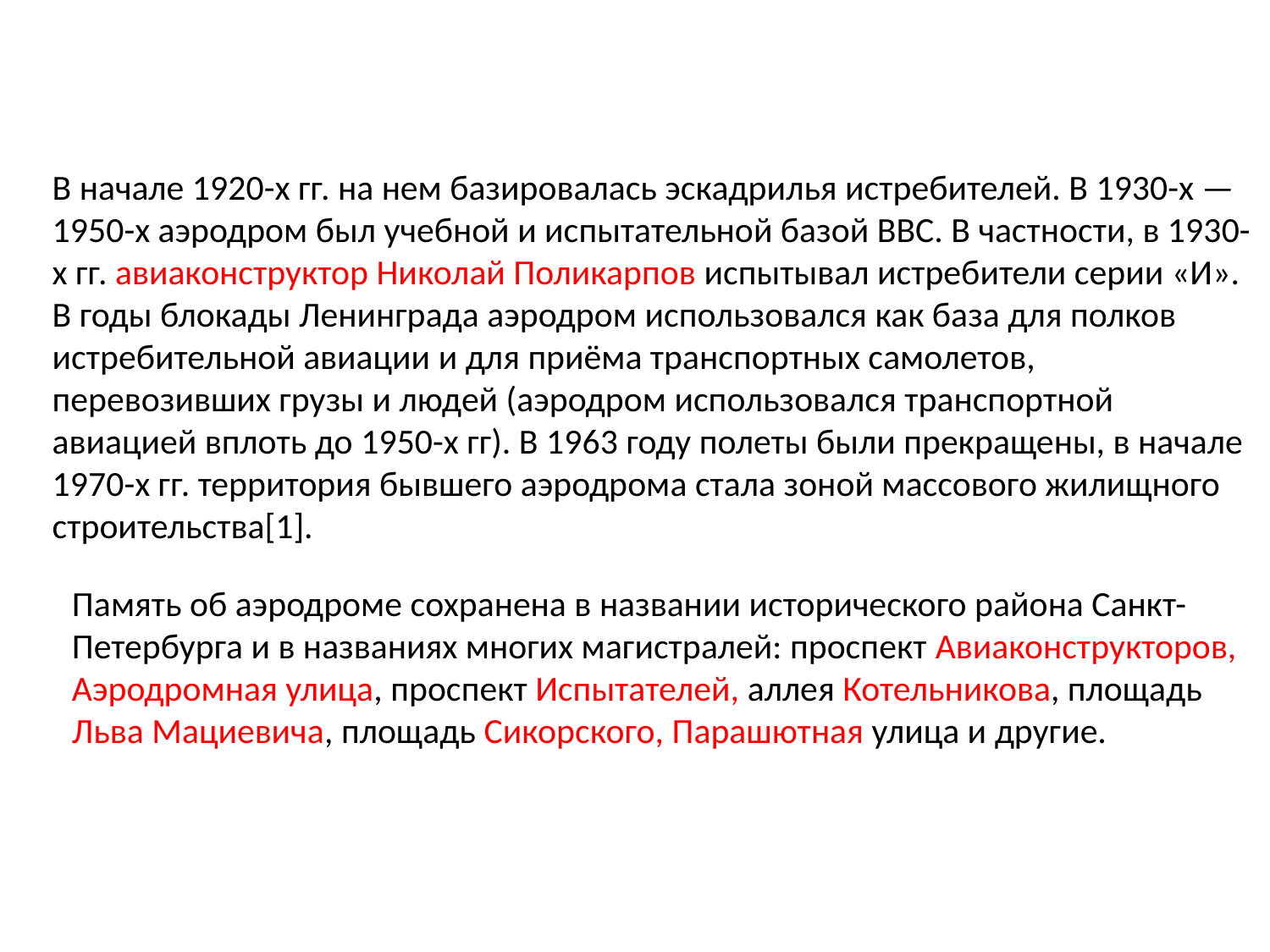

В начале 1920-х гг. на нем базировалась эскадрилья истребителей. В 1930-х — 1950-х аэродром был учебной и испытательной базой ВВС. В частности, в 1930-х гг. авиаконструктор Николай Поликарпов испытывал истребители серии «И». В годы блокады Ленинграда аэродром использовался как база для полков истребительной авиации и для приёма транспортных самолетов, перевозивших грузы и людей (аэродром использовался транспортной авиацией вплоть до 1950-х гг). В 1963 году полеты были прекращены, в начале 1970-х гг. территория бывшего аэродрома стала зоной массового жилищного строительства[1].
Память об аэродроме сохранена в названии исторического района Санкт-Петербурга и в названиях многих магистралей: проспект Авиаконструкторов, Аэродромная улица, проспект Испытателей, аллея Котельникова, площадь Льва Мациевича, площадь Сикорского, Парашютная улица и другие.